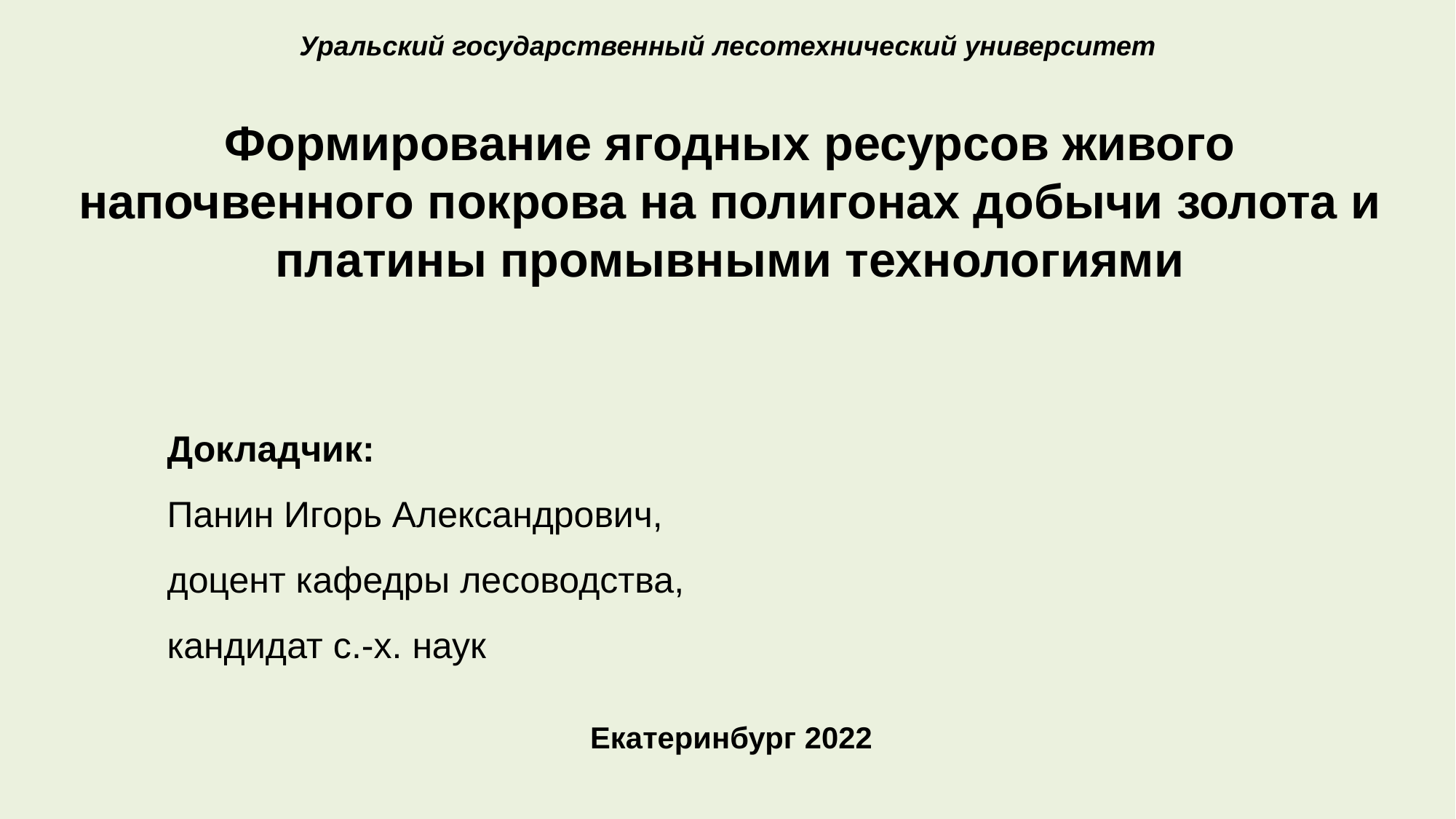

Уральский государственный лесотехнический университет
# Формирование ягодных ресурсов живого напочвенного покрова на полигонах добычи золота и платины промывными технологиями
Докладчик:
Панин Игорь Александрович,
доцент кафедры лесоводства,
кандидат с.-х. наук
Екатеринбург 2022